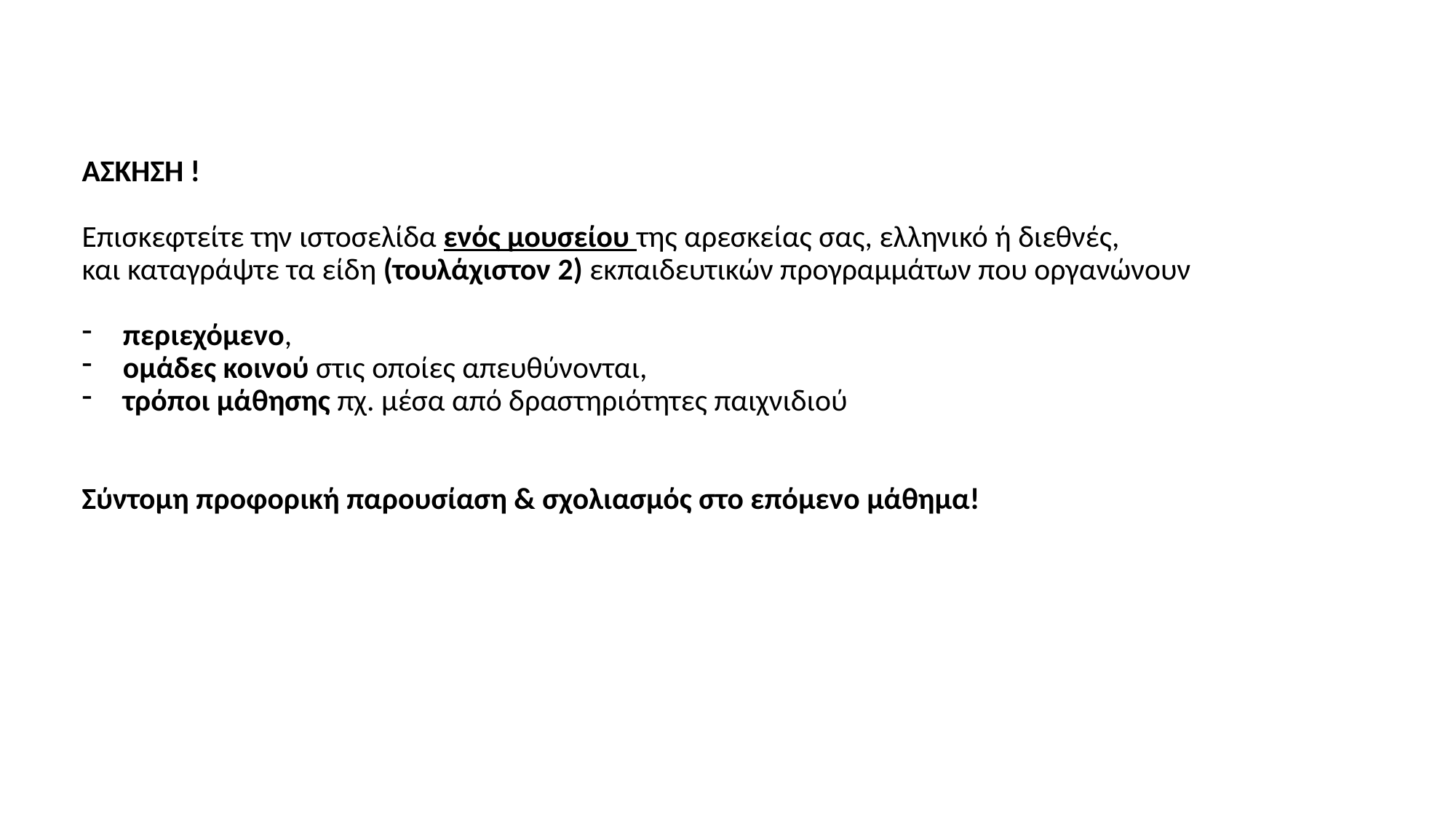

ΑΣΚΗΣΗ !

Επισκεφτείτε την ιστοσελίδα ενός μουσείου της αρεσκείας σας, ελληνικό ή διεθνές,
και καταγράψτε τα είδη (τουλάχιστον 2) εκπαιδευτικών προγραμμάτων που οργανώνουν

περιεχόμενο,
ομάδες κοινού στις οποίες απευθύνονται,
τρόποι μάθησης πχ. μέσα από δραστηριότητες παιχνιδιού

Σύντομη προφορική παρουσίαση & σχολιασμός στο επόμενο μάθημα!